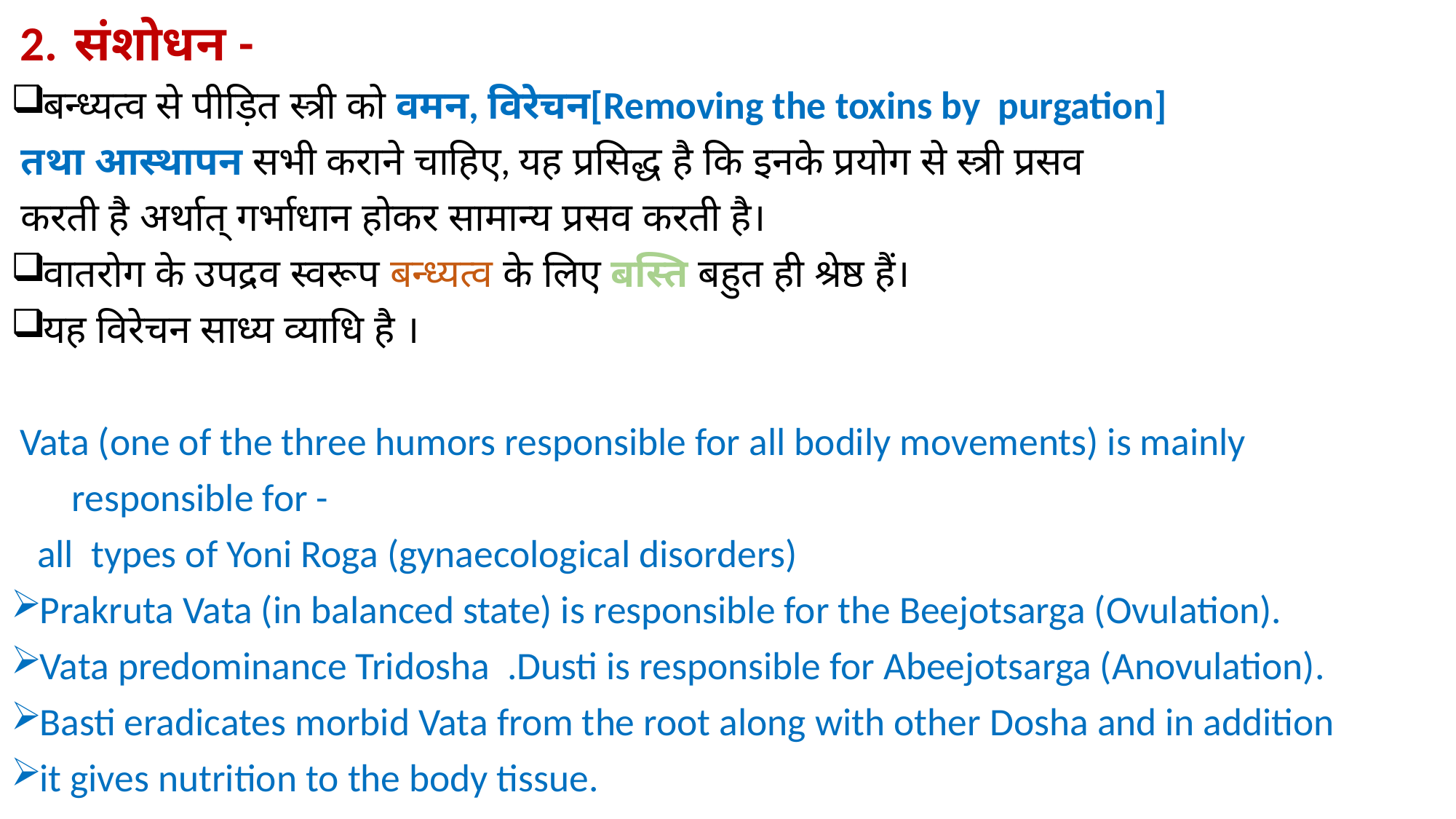

#
 2.  संशोधन -
बन्ध्यत्व से पीड़ित स्त्री को वमन, विरेचन[Removing the toxins by  purgation]
 तथा आस्थापन सभी कराने चाहिए, यह प्रसिद्ध है कि इनके प्रयोग से स्त्री प्रसव
 करती है अर्थात् गर्भाधान होकर सामान्य प्रसव करती है।
वातरोग के उपद्रव स्वरूप बन्ध्यत्व के लिए बस्ति बहुत ही श्रेष्ठ हैं।
यह विरेचन साध्य व्याधि है ।

 Vata (one of the three humors responsible for all bodily movements) is mainly
       responsible for -
   all  types of Yoni Roga (gynaecological disorders)
Prakruta Vata (in balanced state) is responsible for the Beejotsarga (Ovulation).
Vata predominance Tridosha  .Dusti is responsible for Abeejotsarga (Anovulation).
Basti eradicates morbid Vata from the root along with other Dosha and in addition
it gives nutrition to the body tissue.